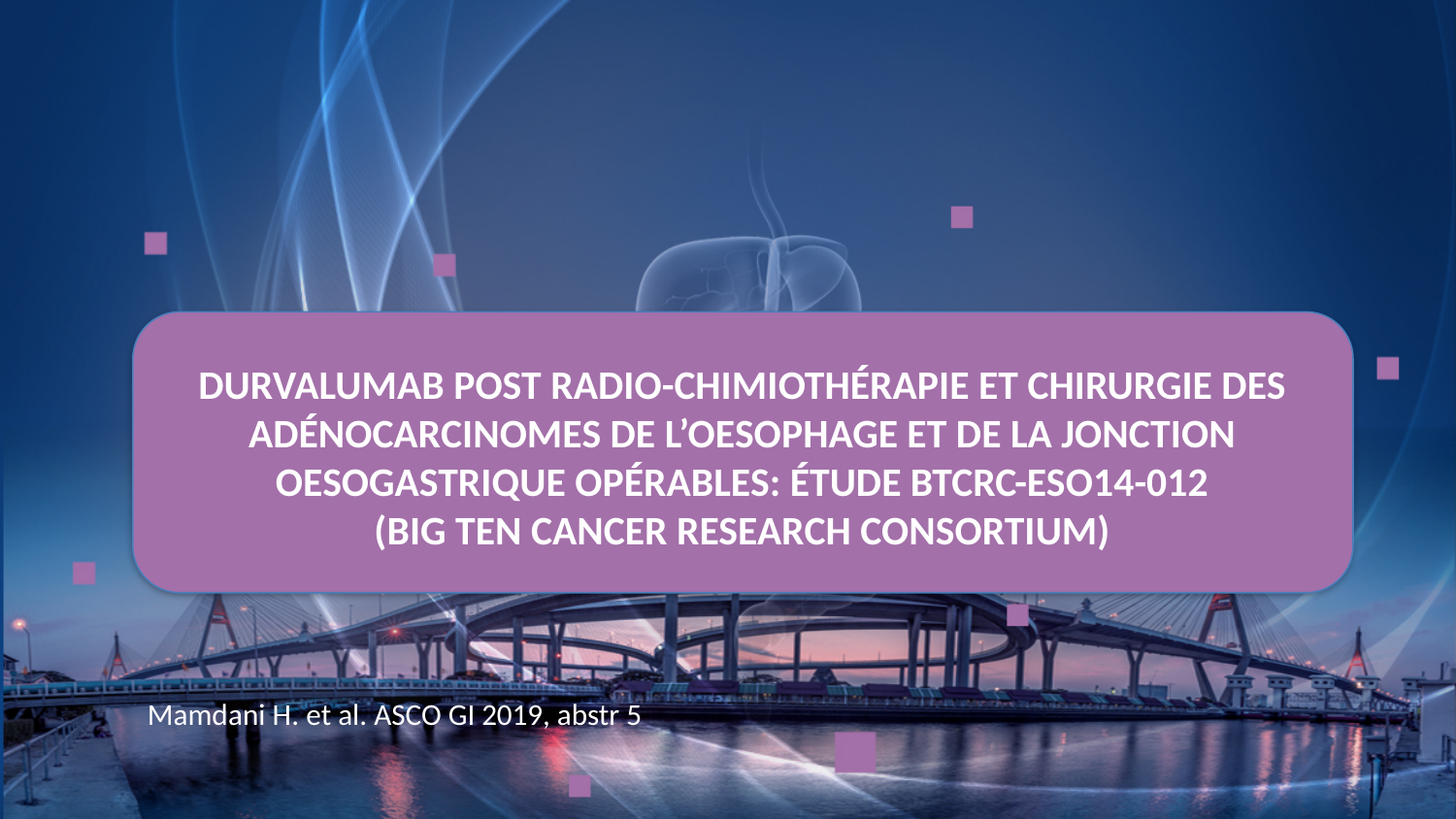

# durvalumab POST Radio-chimiothérapie et chirurgie des adénocarcinomes de l’oesophage et de la jonction oesogastrique opérables: étude BTCRC-ESO14-012 (BIG TEN CANCER RESEARCH CONSORTIUM)
Mamdani H. et al. ASCO GI 2019, abstr 5